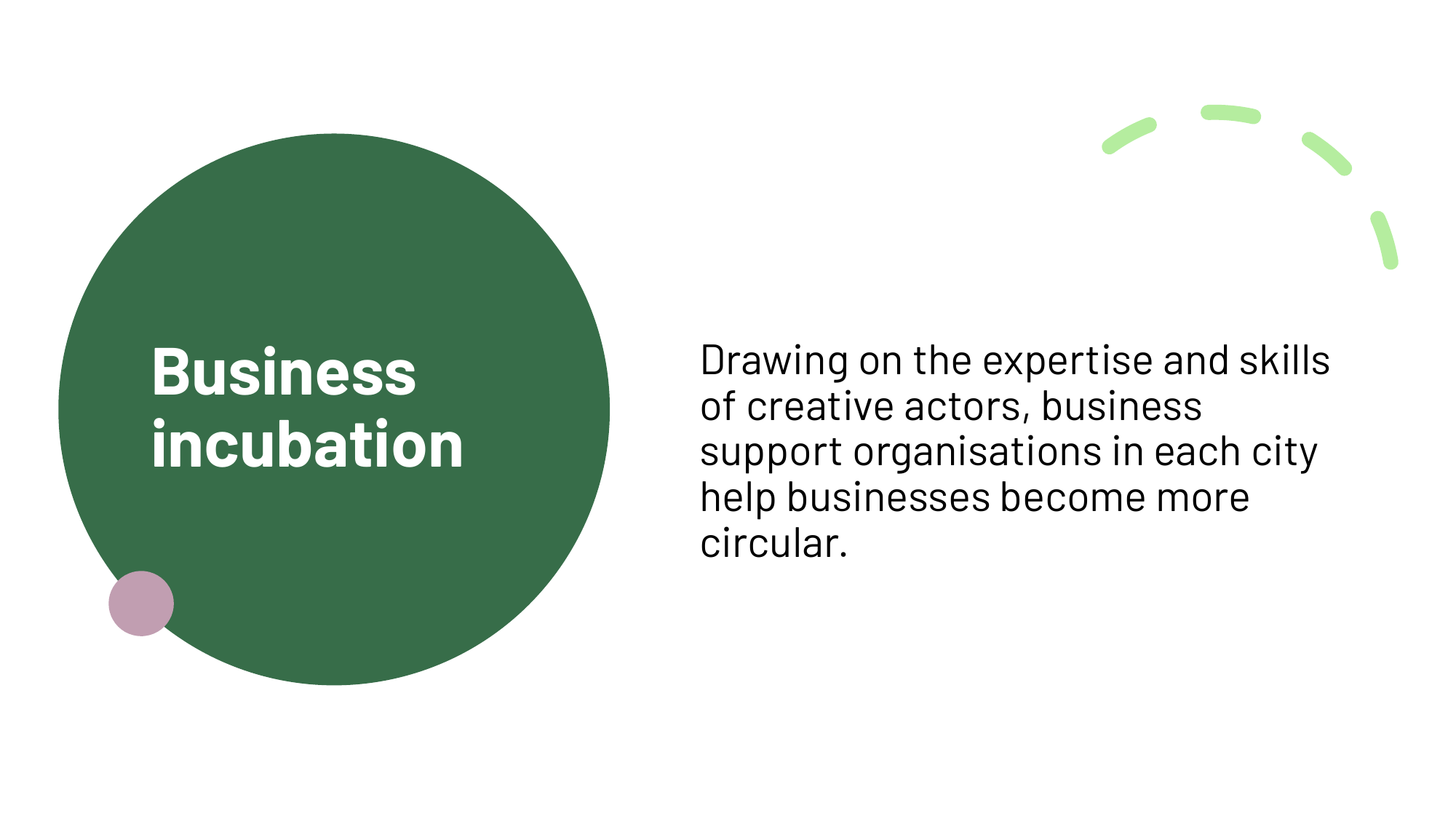

# Business incubation
Drawing on the expertise and skills of creative actors, business support organisations in each city help businesses become more circular.